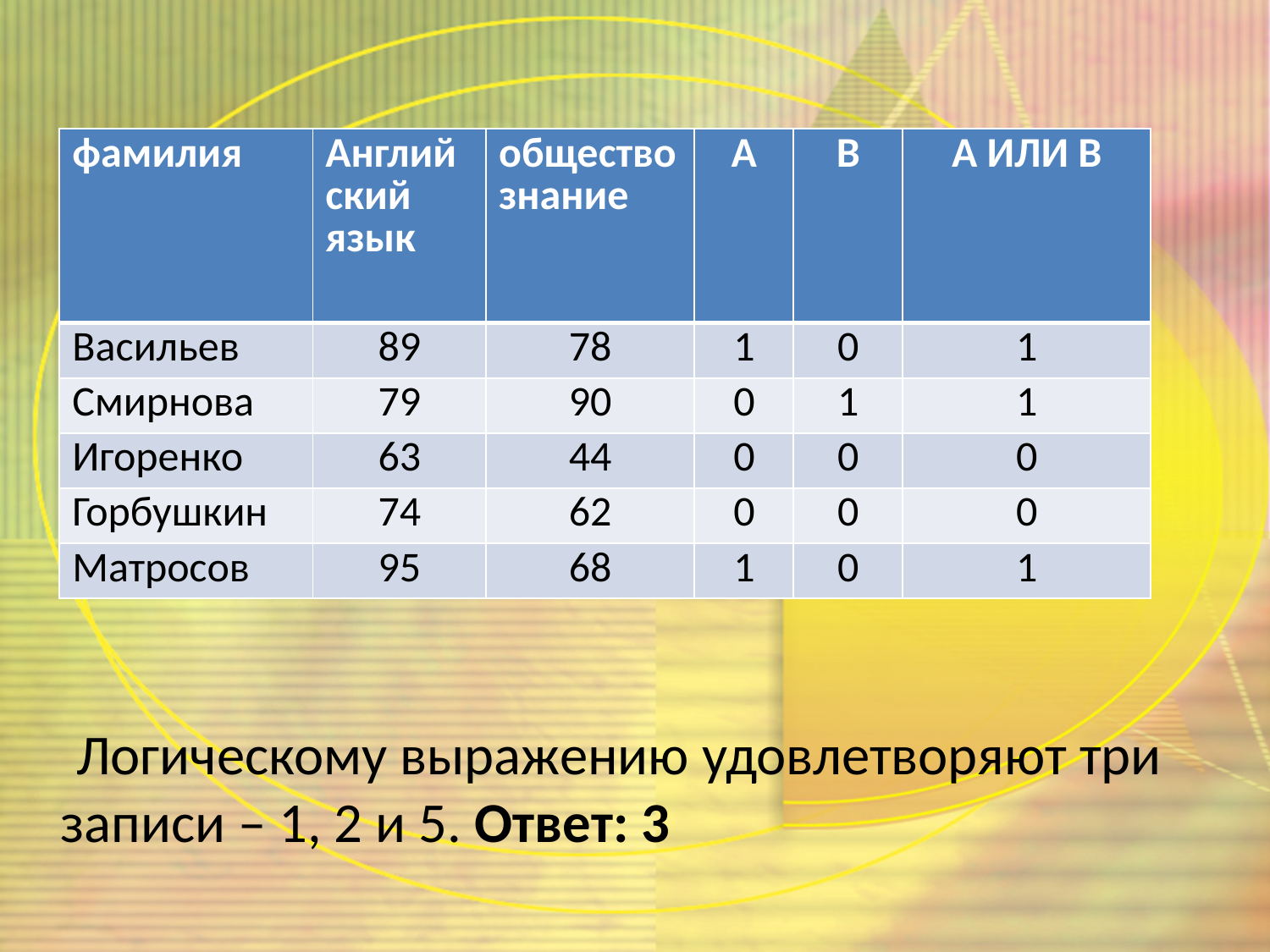

Логическому выражению удовлетворяют три записи – 1, 2 и 5. Ответ: 3

| фамилия | Английский язык | обществознание | А | В | А ИЛИ В |
| --- | --- | --- | --- | --- | --- |
| Васильев | 89 | 78 | 1 | 0 | 1 |
| Смирнова | 79 | 90 | 0 | 1 | 1 |
| Игоренко | 63 | 44 | 0 | 0 | 0 |
| Горбушкин | 74 | 62 | 0 | 0 | 0 |
| Матросов | 95 | 68 | 1 | 0 | 1 |